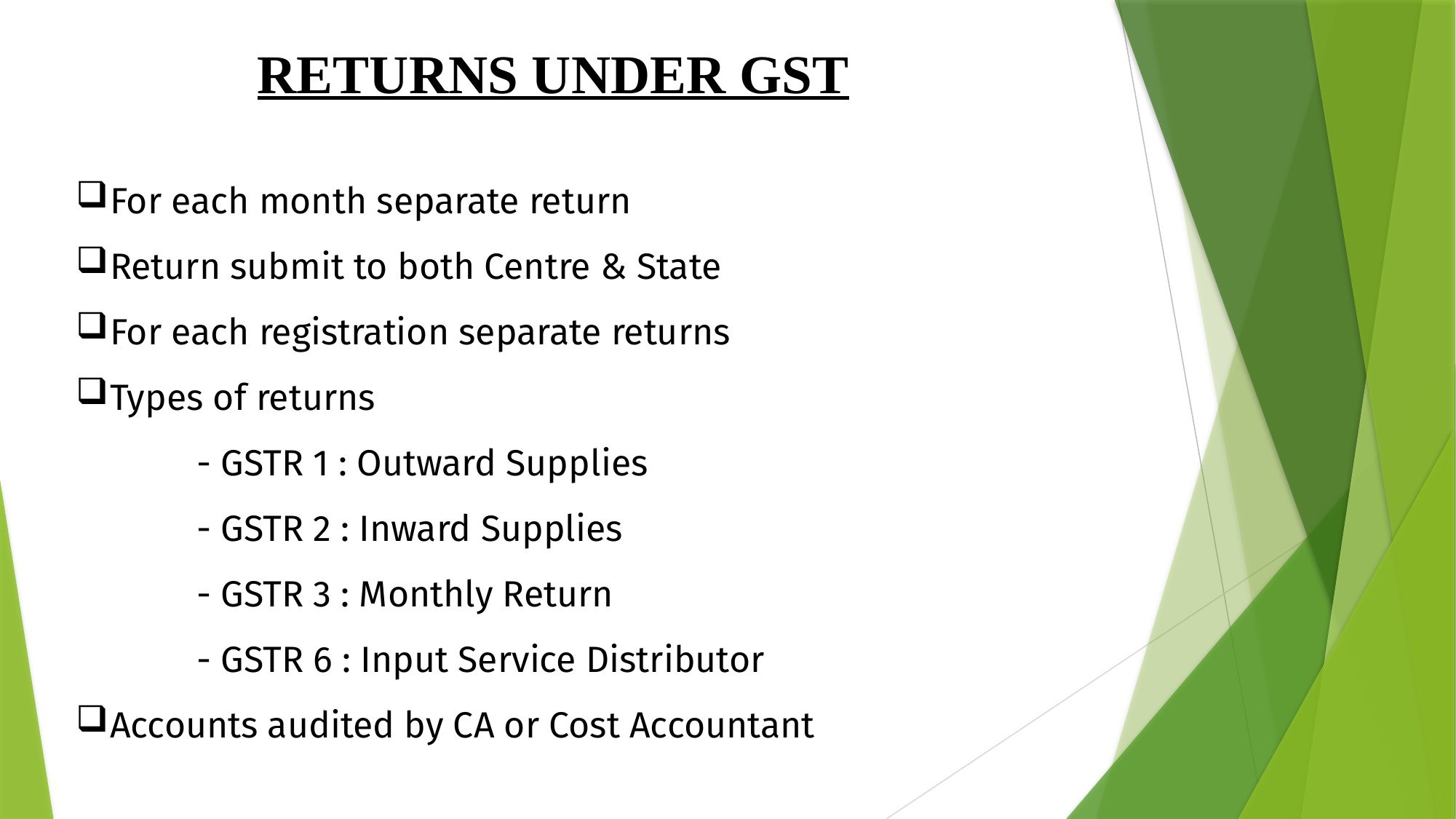

RETURNS UNDER GST
For each month separate return
Return submit to both Centre & State
For each registration separate returns
Types of returns
         - GSTR 1 : Outward Supplies
         - GSTR 2 : Inward Supplies
         - GSTR 3 : Monthly Return
         - GSTR 6 : Input Service Distributor
Accounts audited by CA or Cost Accountant